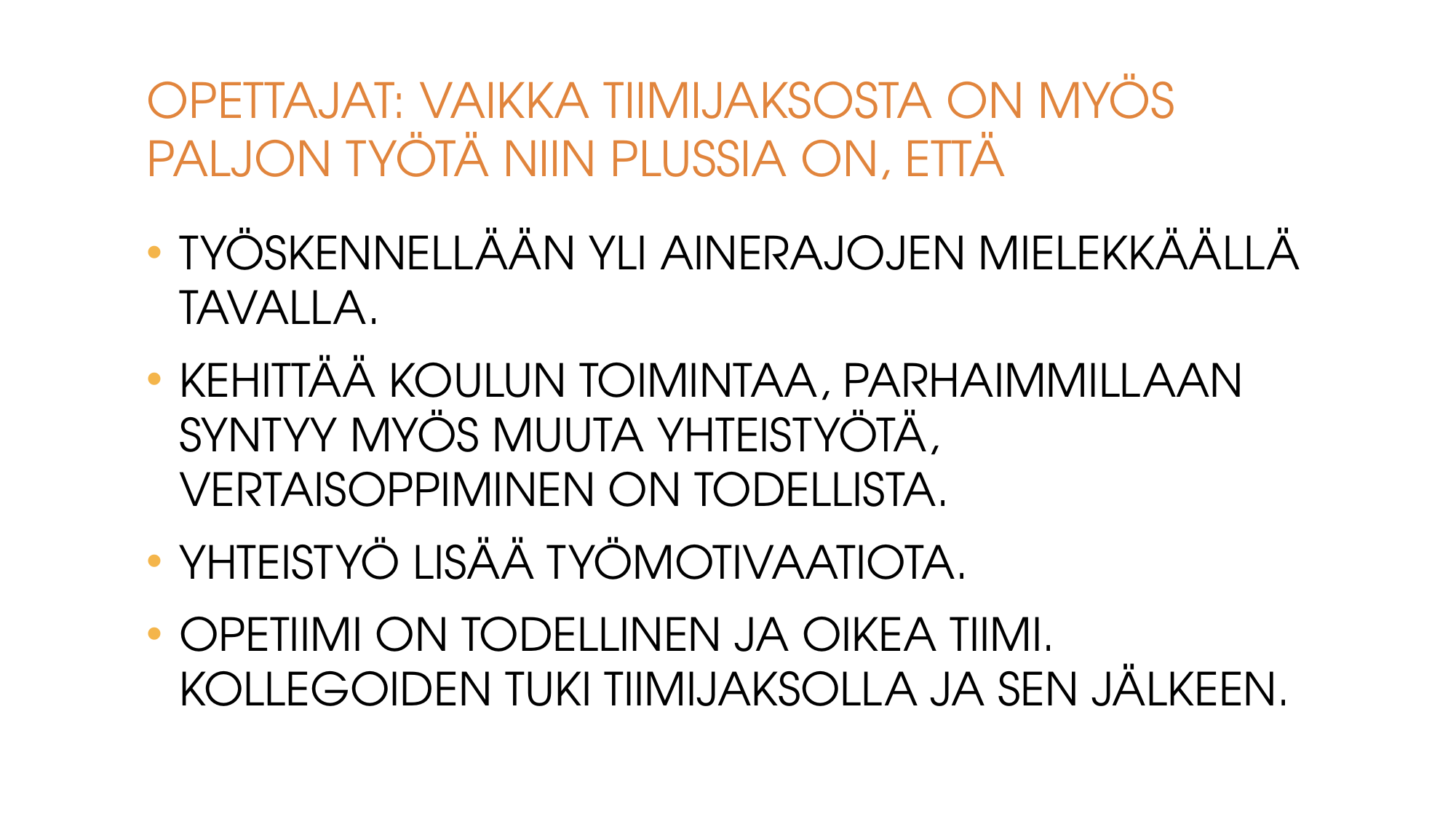

OPETTAJAT: VAIKKA TIIMIJAKSOSTA ON MYÖS PALJON TYÖTÄ NIIN PLUSSIA ON, että
Työskennellään yli ainerajojen mielekkäällä tavalla.
Kehittää koulun toimintaa, parhaimmillaan syntyy myös muuta yhteistyötä, vertaisoppiminen on todellista.
Yhteistyö lisää työmotivaatiota.
Opetiimi on todellinen ja oikea tiimi. Kollegoiden tuki tiimijaksolla ja sen jälkeen.